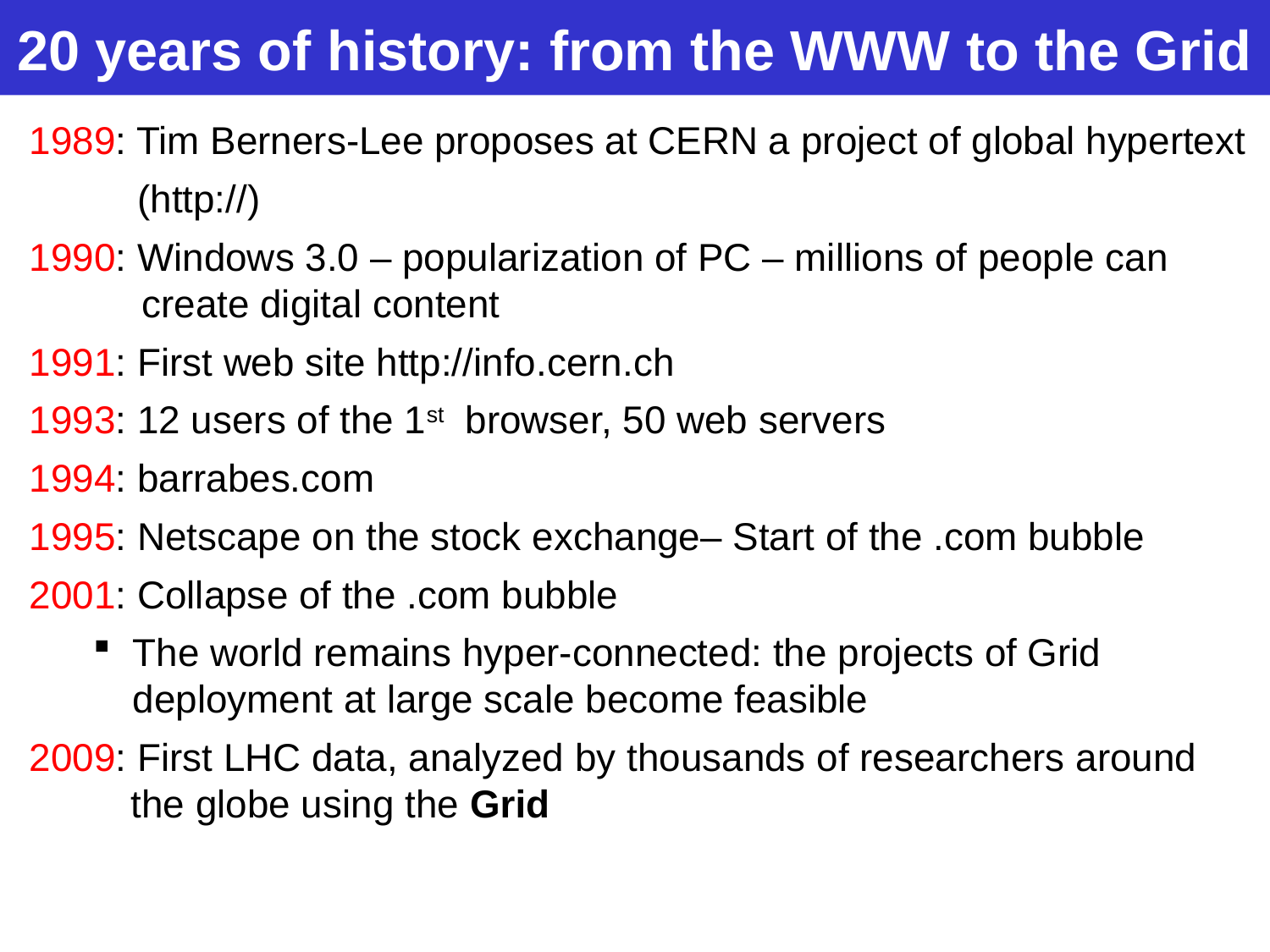

# 20 years of history: from the WWW to the Grid
1989: Tim Berners-Lee proposes at CERN a project of global hypertext
          (http://)
1990: Windows 3.0 – popularization of PC – millions of people can
      create digital content
1991: First web site http://info.cern.ch
1993: 12 users of the 1st  browser, 50 web servers
1994: barrabes.com
1995: Netscape on the stock exchange– Start of the .com bubble
2001: Collapse of the .com bubble
The world remains hyper-connected: the projects of Grid deployment at large scale become feasible
2009: First LHC data, analyzed by thousands of researchers around
     the globe using the Grid